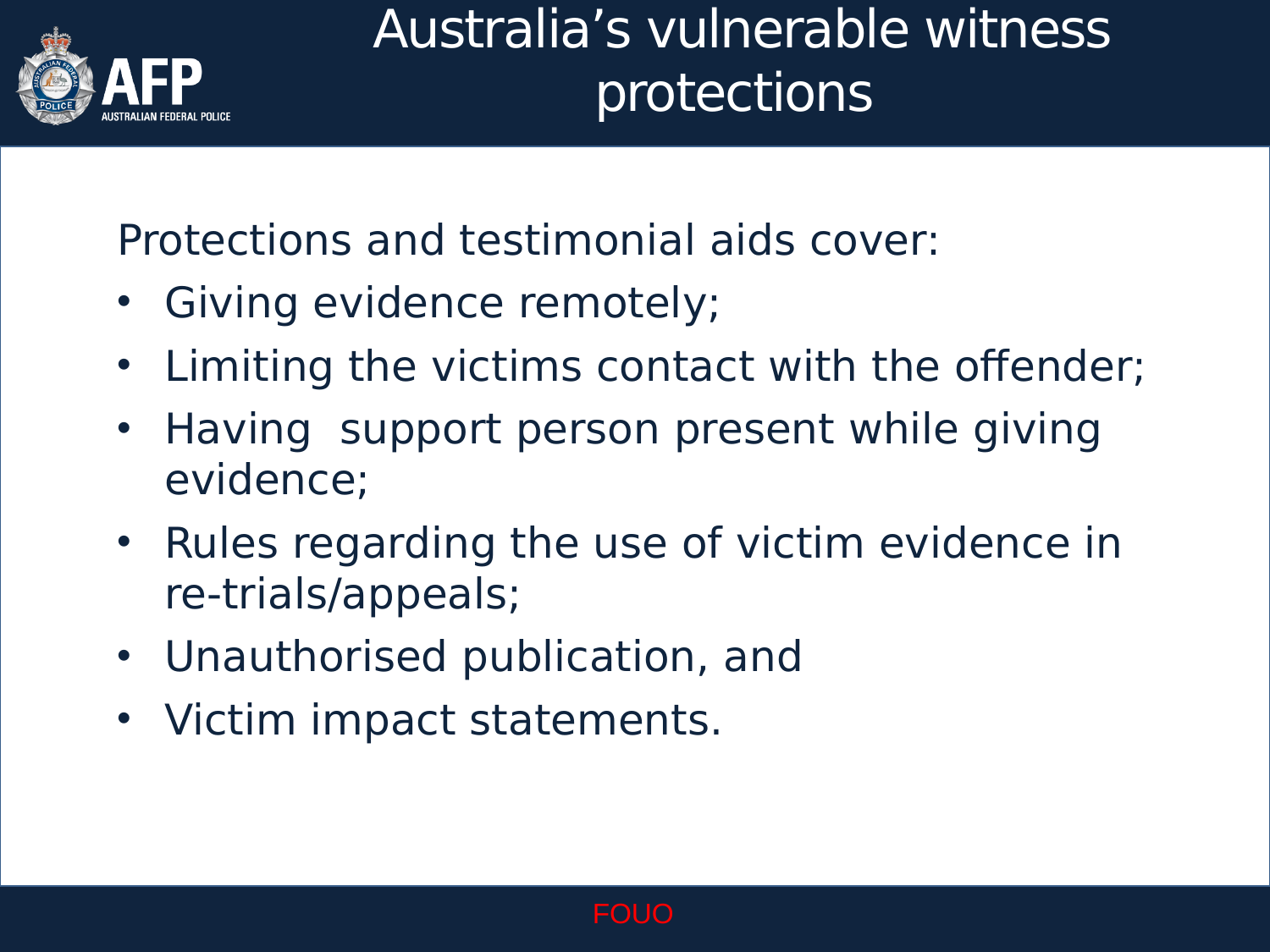

Australia’s vulnerable witness protections
Protections and testimonial aids cover:
Giving evidence remotely;
Limiting the victims contact with the offender;
Having  support person present while giving evidence;
Rules regarding the use of victim evidence in re-trials/appeals;
Unauthorised publication, and
Victim impact statements.